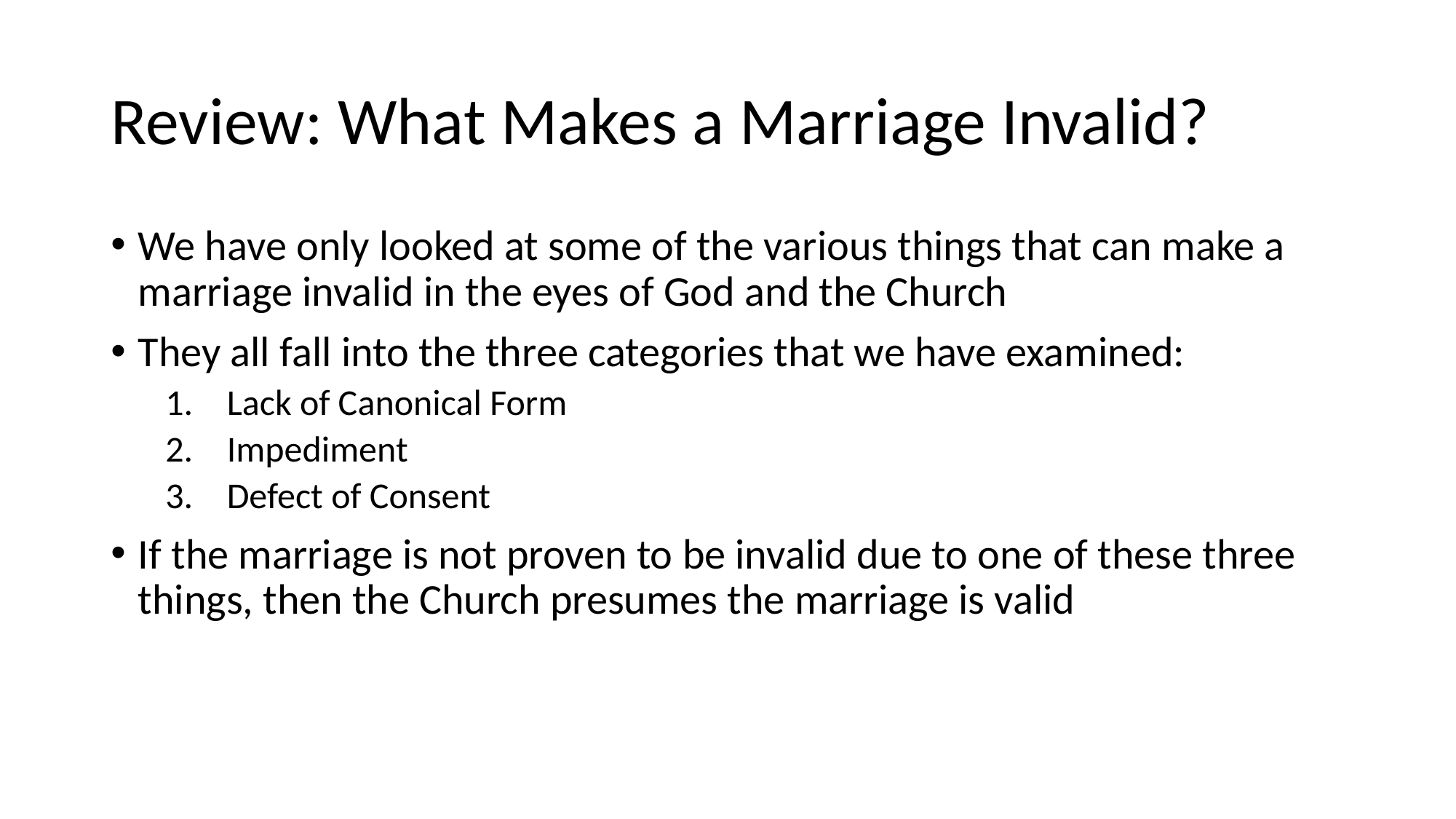

# Review: What Makes a Marriage Invalid?
We have only looked at some of the various things that can make a marriage invalid in the eyes of God and the Church
They all fall into the three categories that we have examined:
Lack of Canonical Form
Impediment
Defect of Consent
If the marriage is not proven to be invalid due to one of these three things, then the Church presumes the marriage is valid